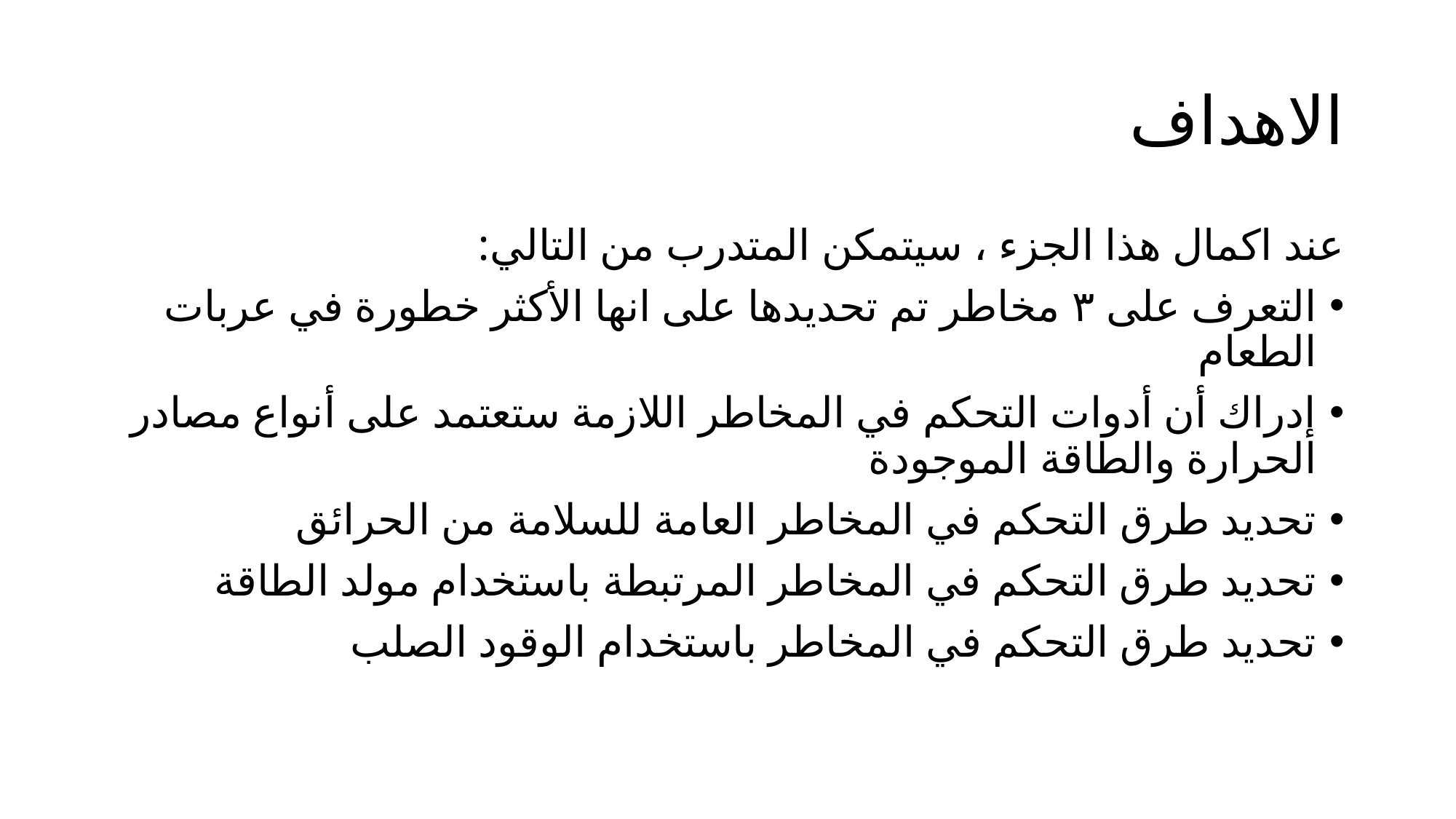

# الاهداف
عند اكمال هذا الجزء ، سيتمكن المتدرب من التالي:
التعرف على ٣ مخاطر تم تحديدها على انها الأكثر خطورة في عربات الطعام
إدراك أن أدوات التحكم في المخاطر اللازمة ستعتمد على أنواع مصادر الحرارة والطاقة الموجودة
تحديد طرق التحكم في المخاطر العامة للسلامة من الحرائق
تحديد طرق التحكم في المخاطر المرتبطة باستخدام مولد الطاقة
تحديد طرق التحكم في المخاطر باستخدام الوقود الصلب